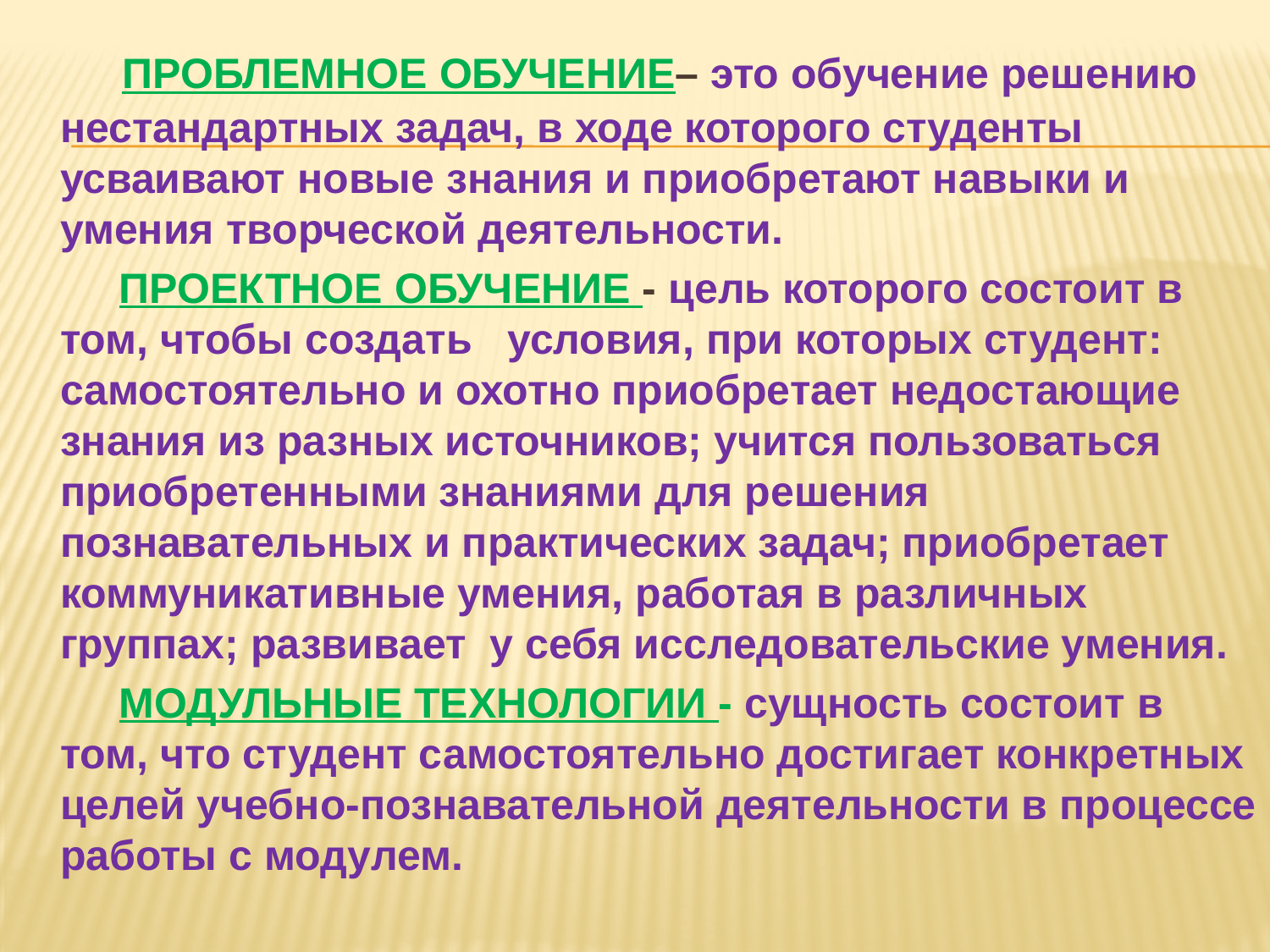

ПРОБЛЕМНОЕ ОБУЧЕНИЕ– это обучение решению нестандартных задач, в ходе которого студенты усваивают новые знания и приобретают навыки и умения творческой деятельности.
         ПРОЕКТНОЕ ОБУЧЕНИЕ - цель которого состоит в том, чтобы создать   условия, при которых студент: самостоятельно и охотно приобретает недостающие знания из разных источников; учится пользоваться приобретенными знаниями для решения познавательных и практических задач; приобретает коммуникативные умения, работая в различных группах; развивает  у себя исследовательские умения.
         МОДУЛЬНЫЕ ТЕХНОЛОГИИ - сущность состоит в том, что студент самостоятельно достигает конкретных целей учебно-познавательной деятельности в процессе работы с модулем.